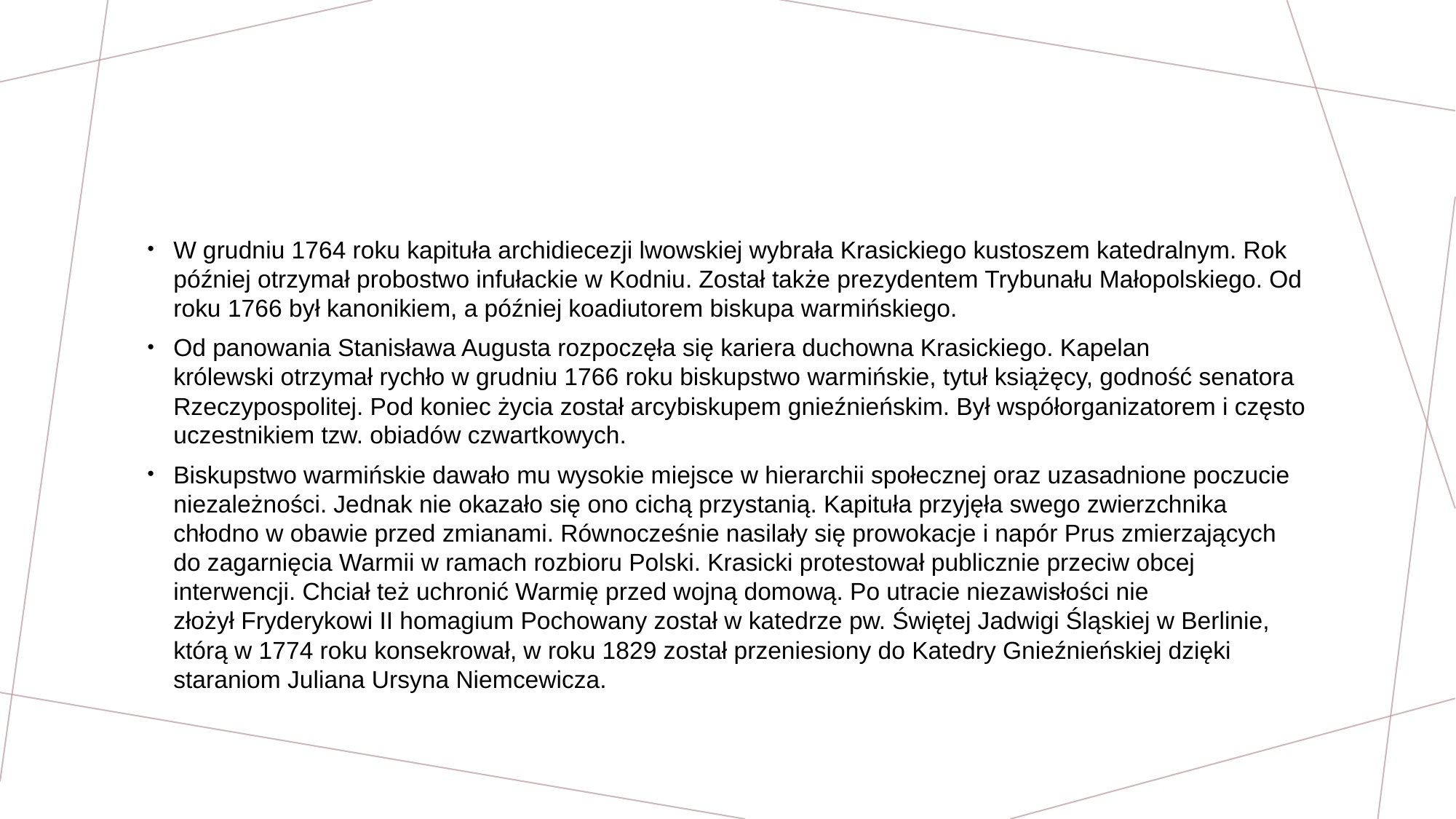

#
W grudniu 1764 roku kapituła archidiecezji lwowskiej wybrała Krasickiego kustoszem katedralnym. Rok później otrzymał probostwo infułackie w Kodniu. Został także prezydentem Trybunału Małopolskiego. Od roku 1766 był kanonikiem, a później koadiutorem biskupa warmińskiego.
Od panowania Stanisława Augusta rozpoczęła się kariera duchowna Krasickiego. Kapelan królewski otrzymał rychło w grudniu 1766 roku biskupstwo warmińskie, tytuł książęcy, godność senatora Rzeczypospolitej. Pod koniec życia został arcybiskupem gnieźnieńskim. Był współorganizatorem i często uczestnikiem tzw. obiadów czwartkowych.
Biskupstwo warmińskie dawało mu wysokie miejsce w hierarchii społecznej oraz uzasadnione poczucie niezależności. Jednak nie okazało się ono cichą przystanią. Kapituła przyjęła swego zwierzchnika chłodno w obawie przed zmianami. Równocześnie nasilały się prowokacje i napór Prus zmierzających do zagarnięcia Warmii w ramach rozbioru Polski. Krasicki protestował publicznie przeciw obcej interwencji. Chciał też uchronić Warmię przed wojną domową. Po utracie niezawisłości nie złożył Fryderykowi II homagium Pochowany został w katedrze pw. Świętej Jadwigi Śląskiej w Berlinie, którą w 1774 roku konsekrował, w roku 1829 został przeniesiony do Katedry Gnieźnieńskiej dzięki staraniom Juliana Ursyna Niemcewicza.